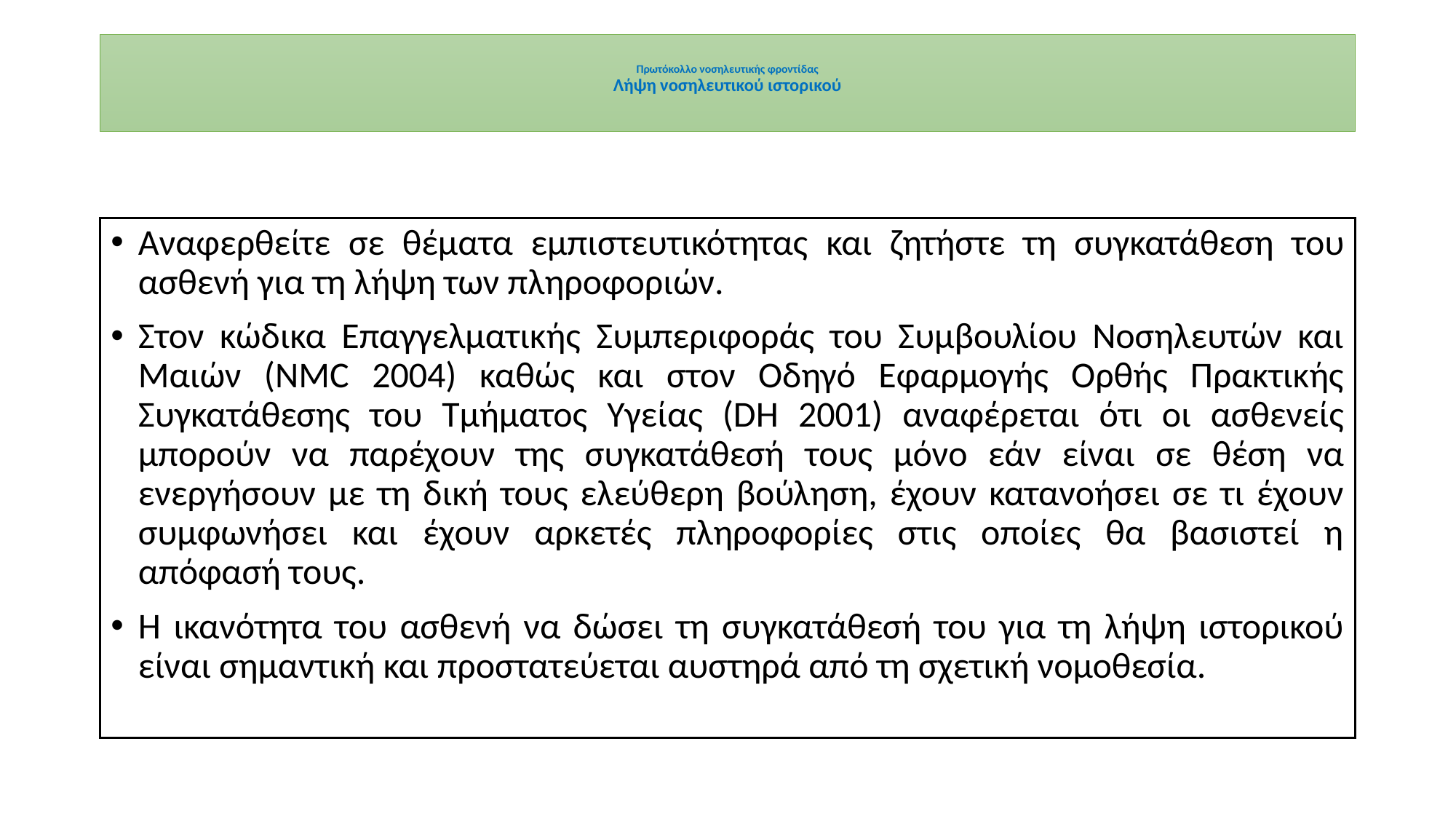

# Πρωτόκολλο νοσηλευτικής φροντίδας Λήψη νοσηλευτικού ιστορικού
Αναφερθείτε σε θέματα εμπιστευτικότητας και ζητήστε τη συγκατάθεση του ασθενή για τη λήψη των πληροφοριών.
Στον κώδικα Επαγγελματικής Συμπεριφοράς του Συμβουλίου Νοσηλευτών και Μαιών (NMC 2004) καθώς και στον Οδηγό Εφαρμογής Ορθής Πρακτικής Συγκατάθεσης του Τμήματος Υγείας (DH 2001) αναφέρεται ότι οι ασθενείς μπορούν να παρέχουν της συγκατάθεσή τους μόνο εάν είναι σε θέση να ενεργήσουν με τη δική τους ελεύθερη βούληση, έχουν κατανοήσει σε τι έχουν συμφωνήσει και έχουν αρκετές πληροφορίες στις οποίες θα βασιστεί η απόφασή τους.
Η ικανότητα του ασθενή να δώσει τη συγκατάθεσή του για τη λήψη ιστορικού είναι σημαντική και προστατεύεται αυστηρά από τη σχετική νομοθεσία.